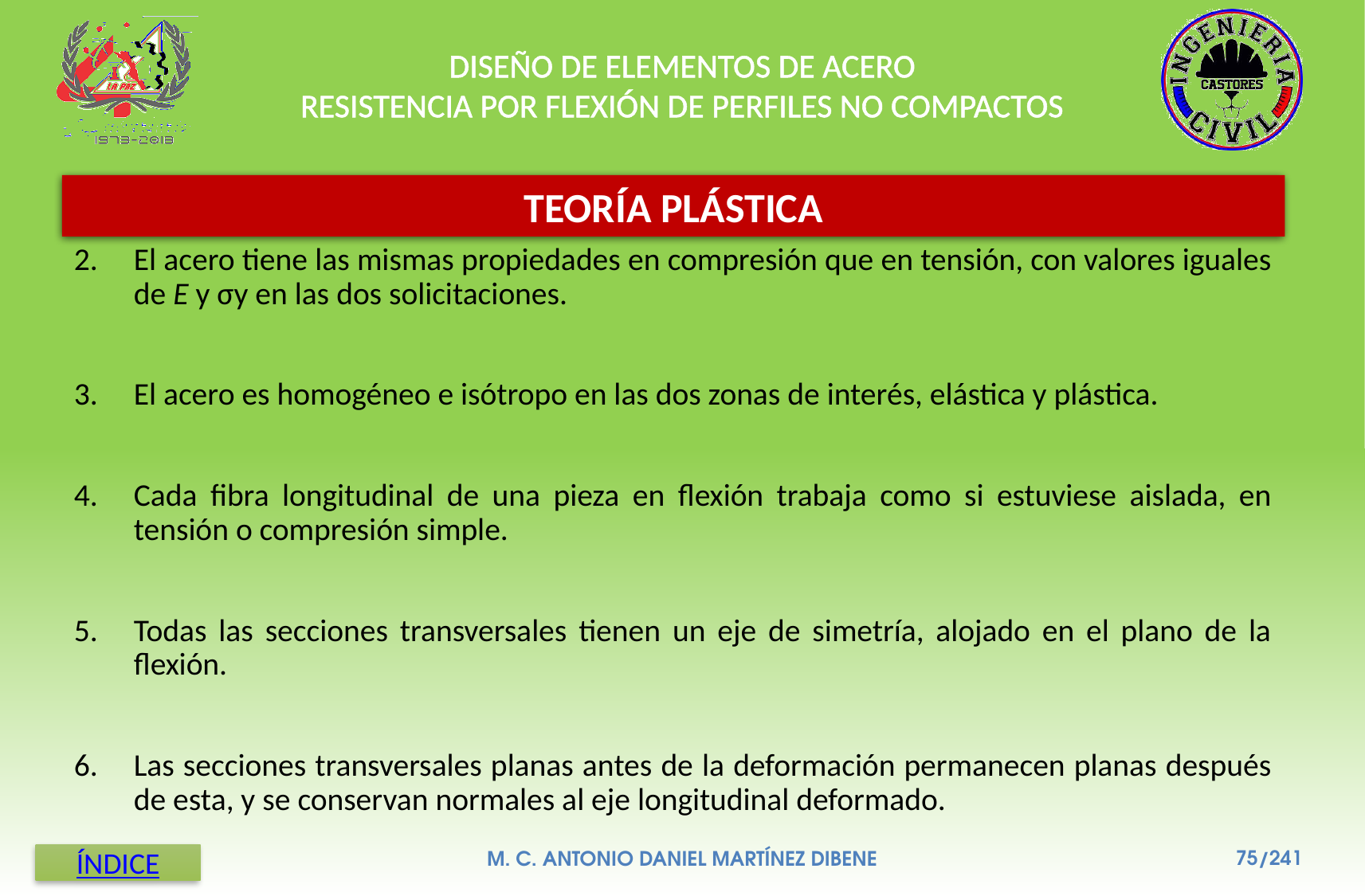

DISEÑO DE ELEMENTOS DE ACERO
RESISTENCIA POR FLEXIÓN DE PERFILES NO COMPACTOS
TEORÍA PLÁSTICA
El acero tiene las mismas propiedades en compresión que en tensión, con valores iguales de E y σy en las dos solicitaciones.

El acero es homogéneo e isótropo en las dos zonas de interés, elástica y plástica.

Cada fibra longitudinal de una pieza en flexión trabaja como si estuviese aislada, en tensión o compresión simple.

Todas las secciones transversales tienen un eje de simetría, alojado en el plano de la flexión.

Las secciones transversales planas antes de la deformación permanecen planas después de esta, y se conservan normales al eje longitudinal deformado.
M. C. ANTONIO DANIEL MARTÍNEZ DIBENE
ÍNDICE